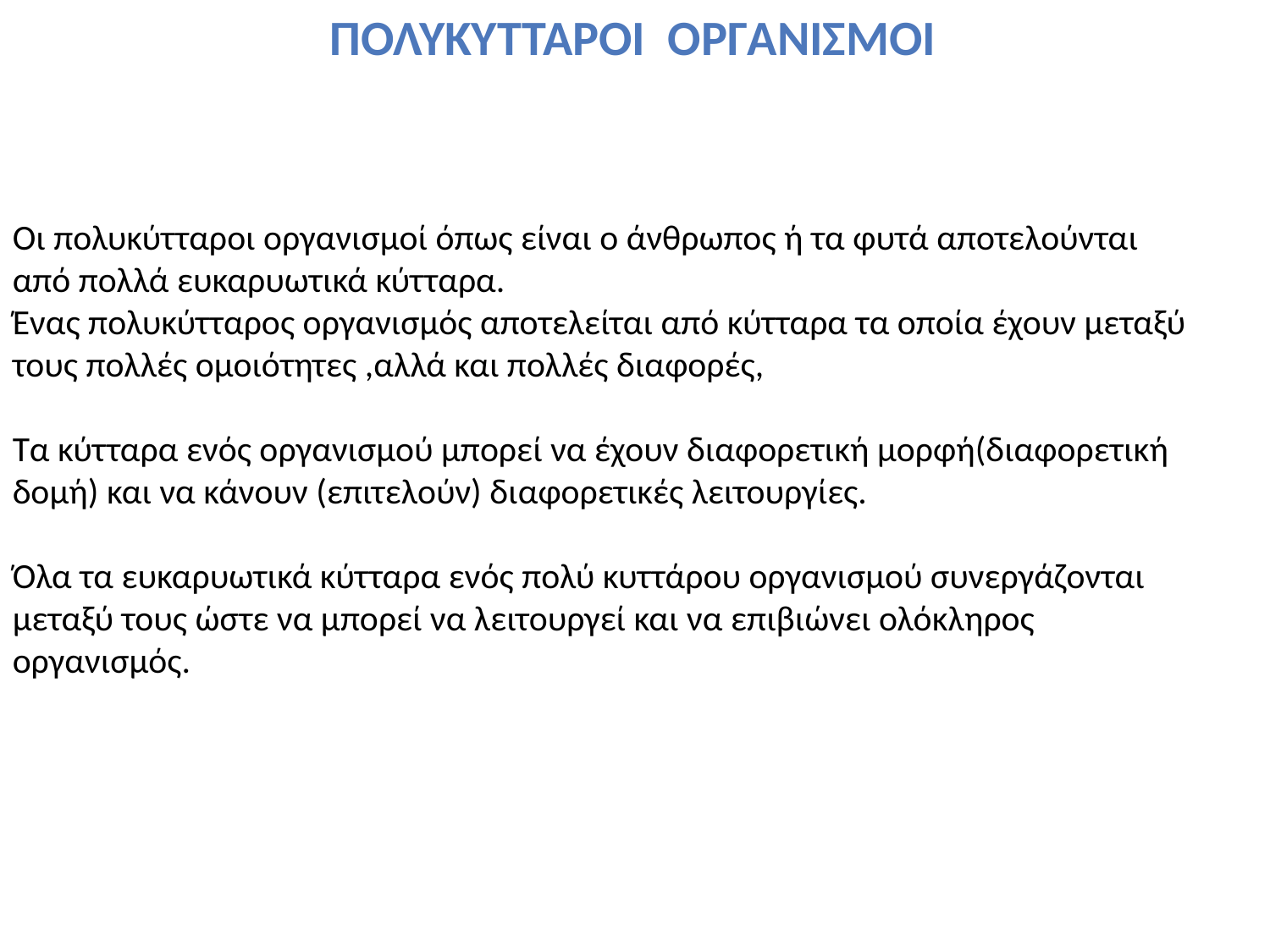

ΠΟΛΥκυτταροι  οργανισμοι
Οι πολυκύτταροι οργανισμοί όπως είναι ο άνθρωπος ή τα φυτά αποτελούνται από πολλά ευκαρυωτικά κύτταρα.
Ένας πολυκύτταρος οργανισμός αποτελείται από κύτταρα τα οποία έχουν μεταξύ τους πολλές ομοιότητες ,αλλά και πολλές διαφορές,

Τα κύτταρα ενός οργανισμού μπορεί να έχουν διαφορετική μορφή(διαφορετική δομή) και να κάνουν (επιτελούν) διαφορετικές λειτουργίες.

Όλα τα ευκαρυωτικά κύτταρα ενός πολύ κυττάρου οργανισμού συνεργάζονται μεταξύ τους ώστε να μπορεί να λειτουργεί και να επιβιώνει ολόκληρος οργανισμός.